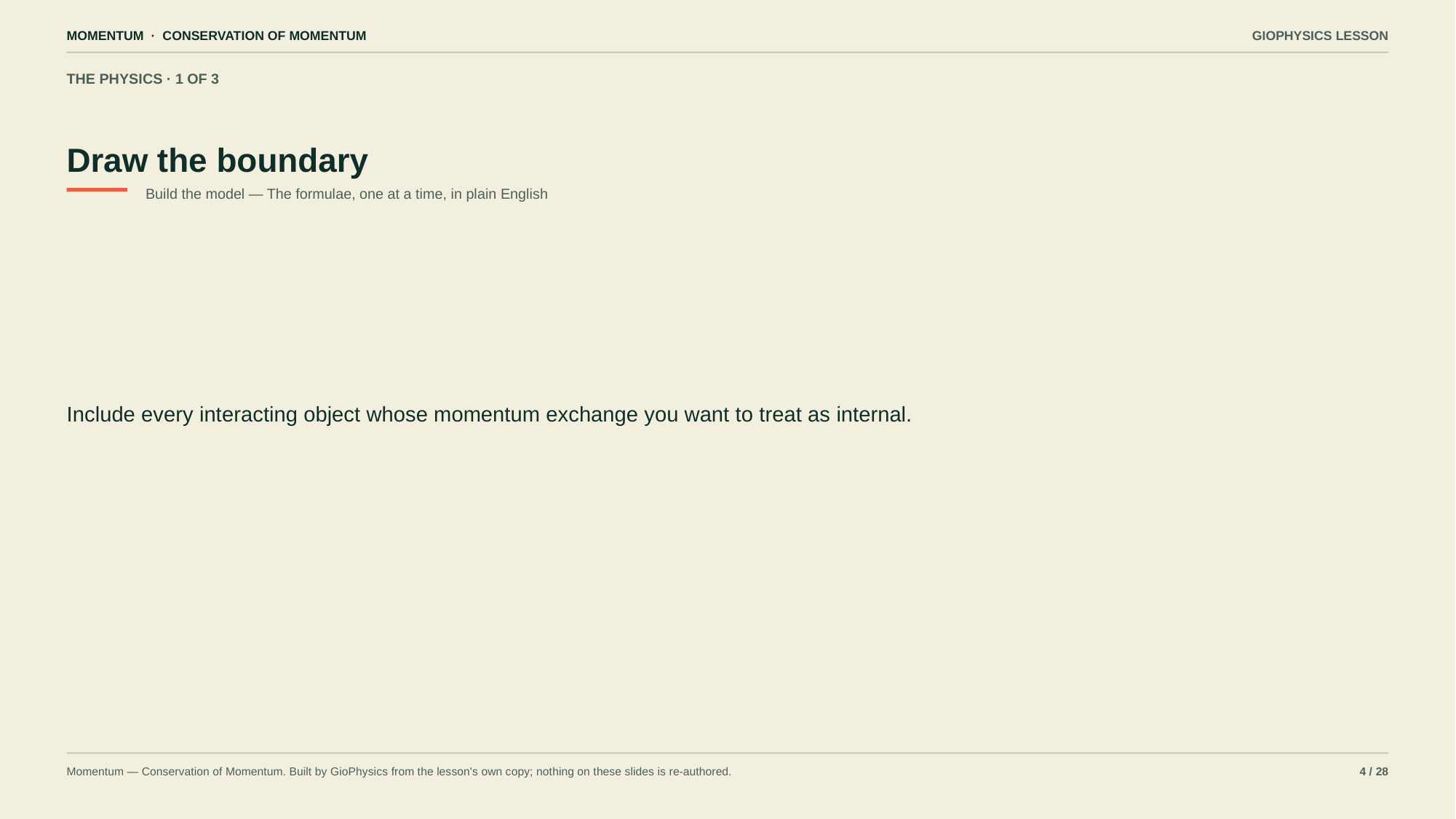

MOMENTUM  ·  CONSERVATION OF MOMENTUM
GIOPHYSICS LESSON

THE PHYSICS · 1 OF 3
Draw the boundary
Build the model — The formulae, one at a time, in plain English

Include every interacting object whose momentum exchange you want to treat as internal.

Momentum — Conservation of Momentum. Built by GioPhysics from the lesson's own copy; nothing on these slides is re-authored.
4 / 28